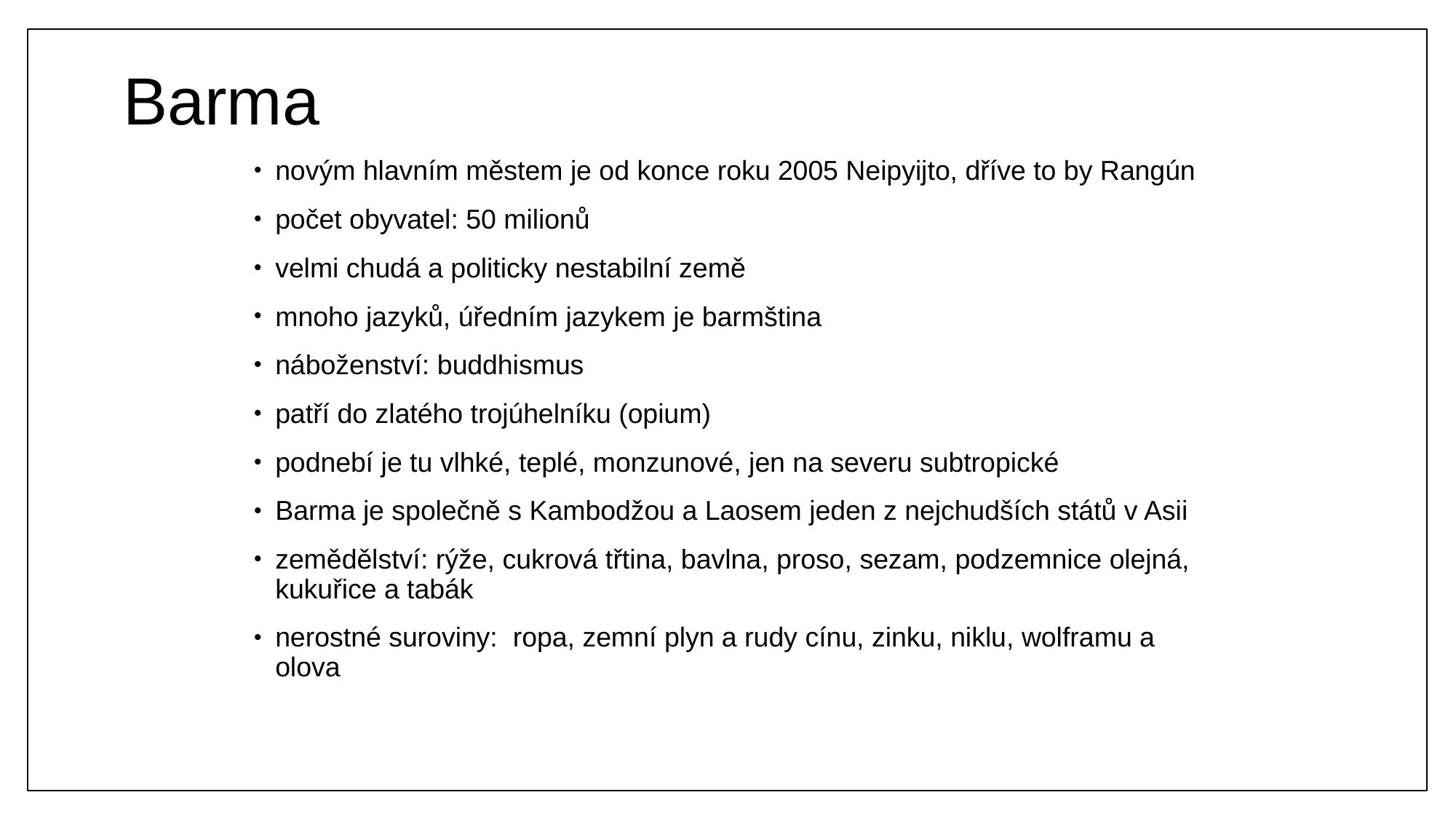

# Barma
novým hlavním městem je od konce roku 2005 Neipyijto, dříve to by Rangún
počet obyvatel: 50 milionů
velmi chudá a politicky nestabilní země
mnoho jazyků, úředním jazykem je barmština
náboženství: buddhismus
patří do zlatého trojúhelníku (opium)
podnebí je tu vlhké, teplé, monzunové, jen na severu subtropické
Barma je společně s Kambodžou a Laosem jeden z nejchudších států v Asii
zemědělství: rýže, cukrová třtina, bavlna, proso, sezam, podzemnice olejná, kukuřice a tabák
nerostné suroviny:  ropa, zemní plyn a rudy cínu, zinku, niklu, wolframu a olova